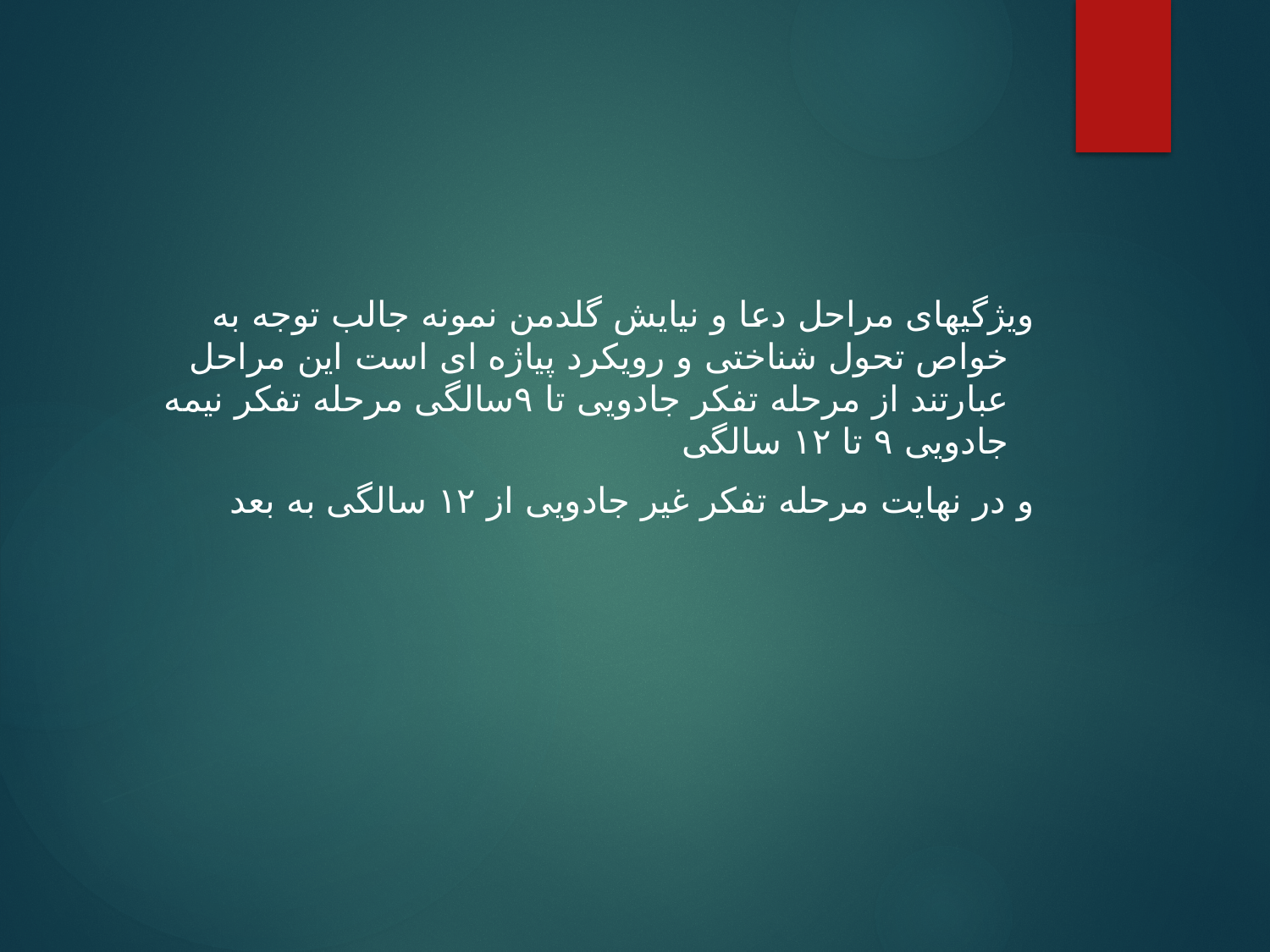

#
ویژگیهای مراحل دعا و نیایش گلدمن نمونه جالب توجه به خواص تحول شناختی و رویکرد پیاژه ای است این مراحل عبارتند از مرحله تفکر جادویی تا ۹سالگی مرحله تفکر نیمه جادویی ۹ تا ۱۲ سالگی
و در نهایت مرحله تفکر غیر جادویی از ۱۲ سالگی به بعد